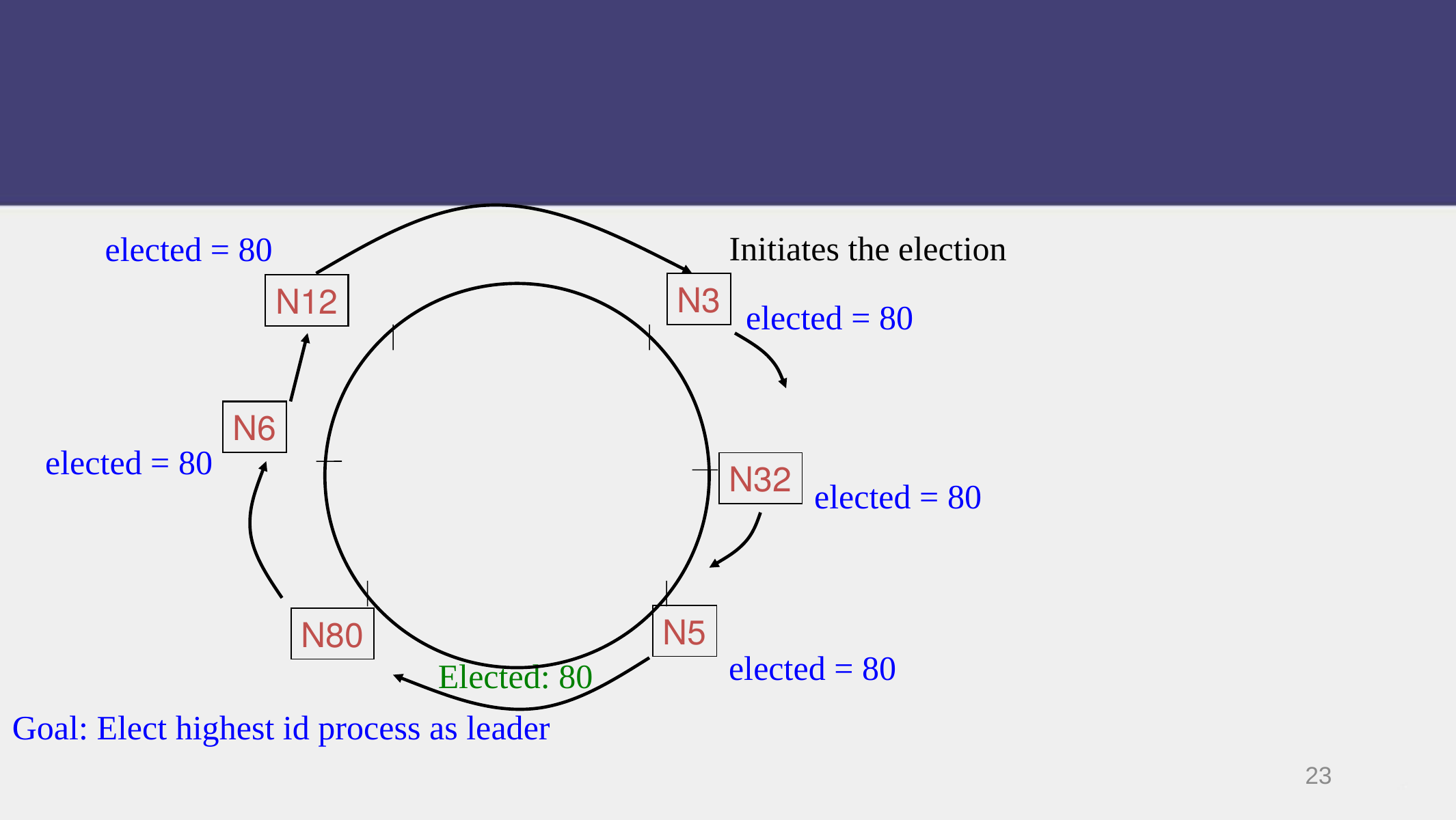

#

N3
N12

N6
N32

N5
N80

Initiates the election
elected = 80
elected = 80
elected = 80
elected = 80
elected = 80
Elected: 80
Goal: Elect highest id process as leader
23